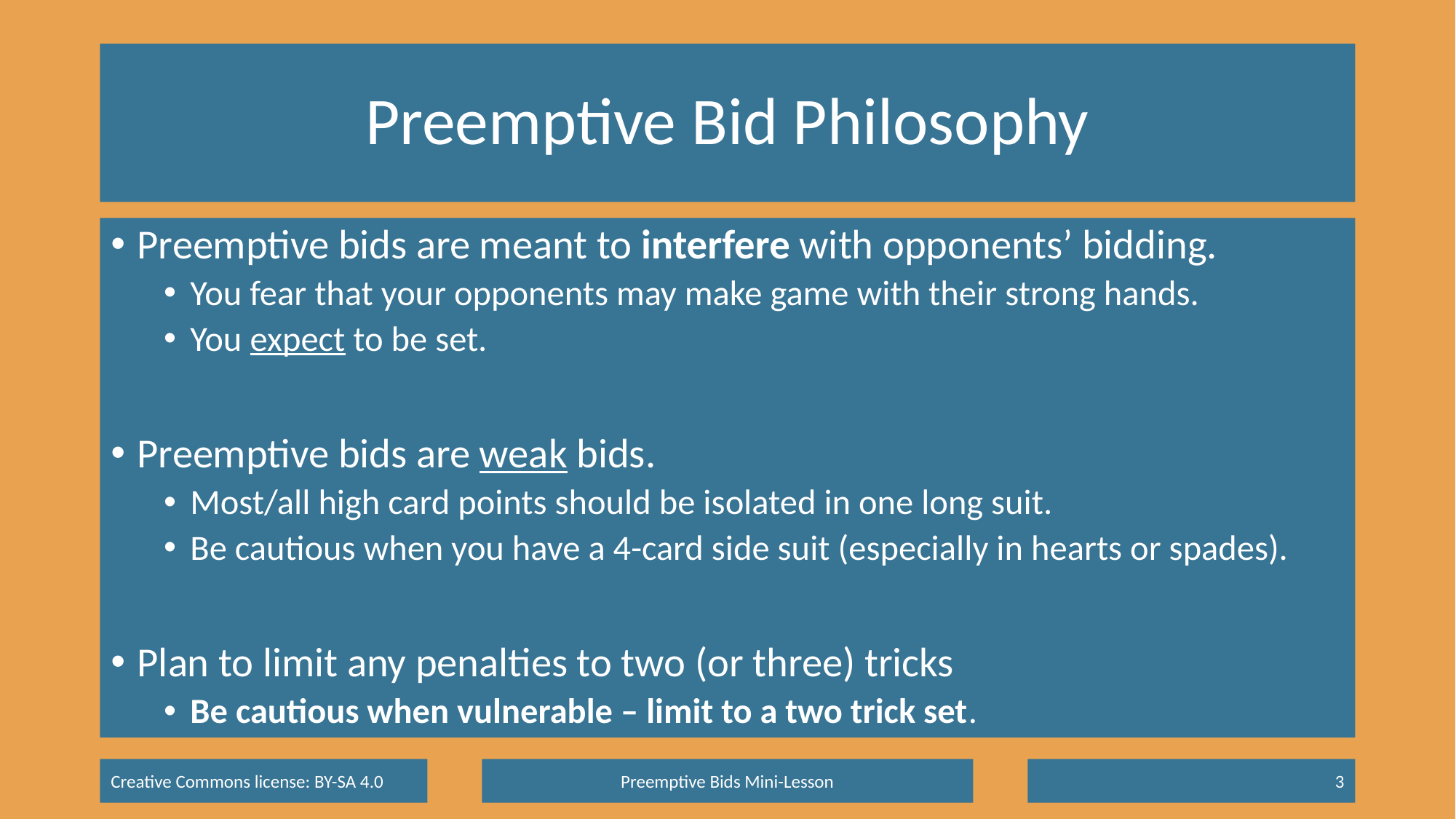

# Preemptive Bid Philosophy
Preemptive bids are meant to interfere with opponents’ bidding.
You fear that your opponents may make game with their strong hands.
You expect to be set.

Preemptive bids are weak bids.
Most/all high card points should be isolated in one long suit.
Be cautious when you have a 4-card side suit (especially in hearts or spades).

Plan to limit any penalties to two (or three) tricks
Be cautious when vulnerable – limit to a two trick set.

Preemptive Bids Mini-Lesson
3